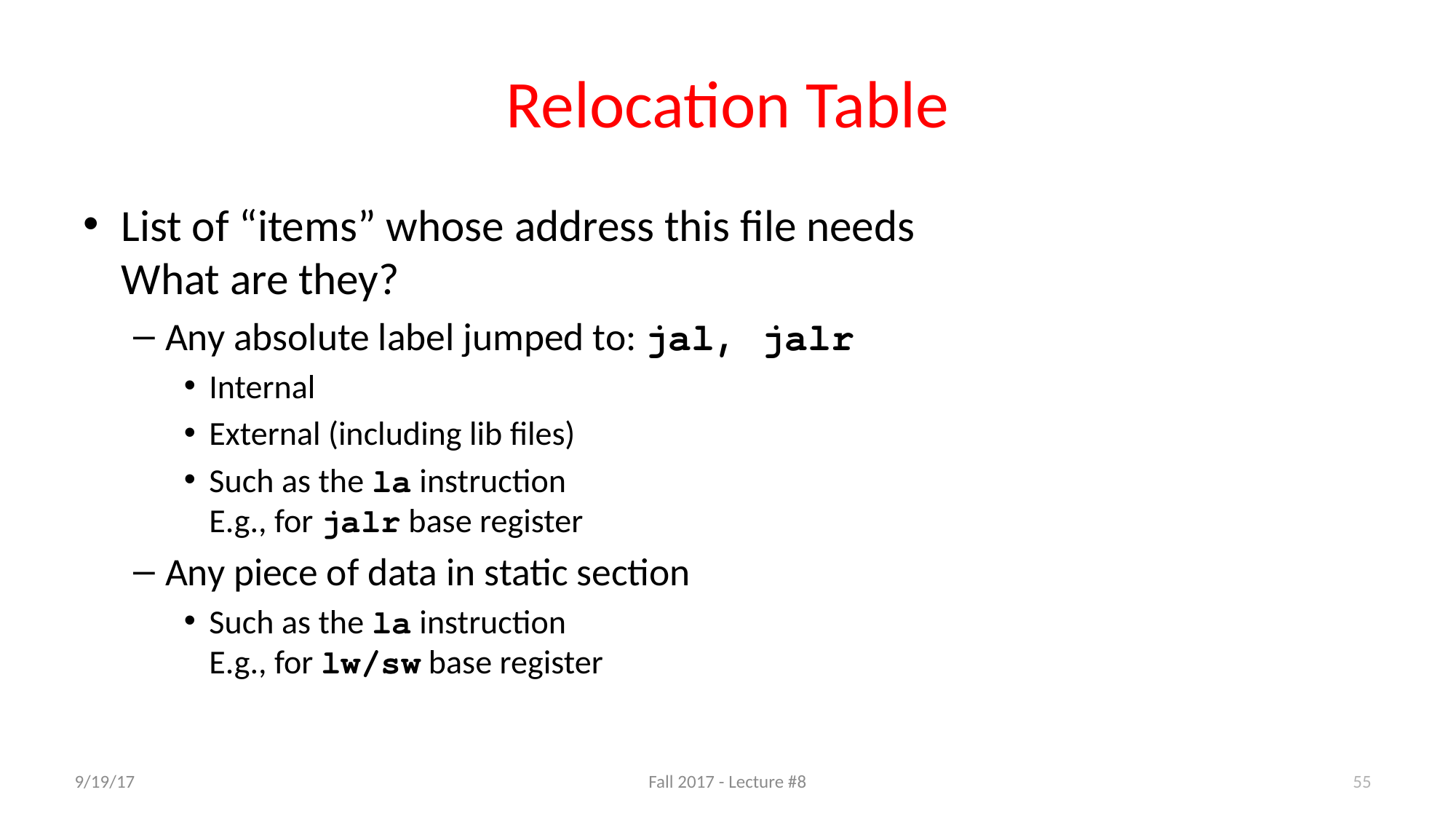

# Relocation Table
List of “items” whose address this file needs
What are they?
Any absolute label jumped to: jal, jalr
Internal
External (including lib files)
Such as the la instruction
E.g., for jalr base register
Any piece of data in static section
Such as the la instruction
E.g., for lw/sw base register
55
9/19/17
Fall 2017 - Lecture #8